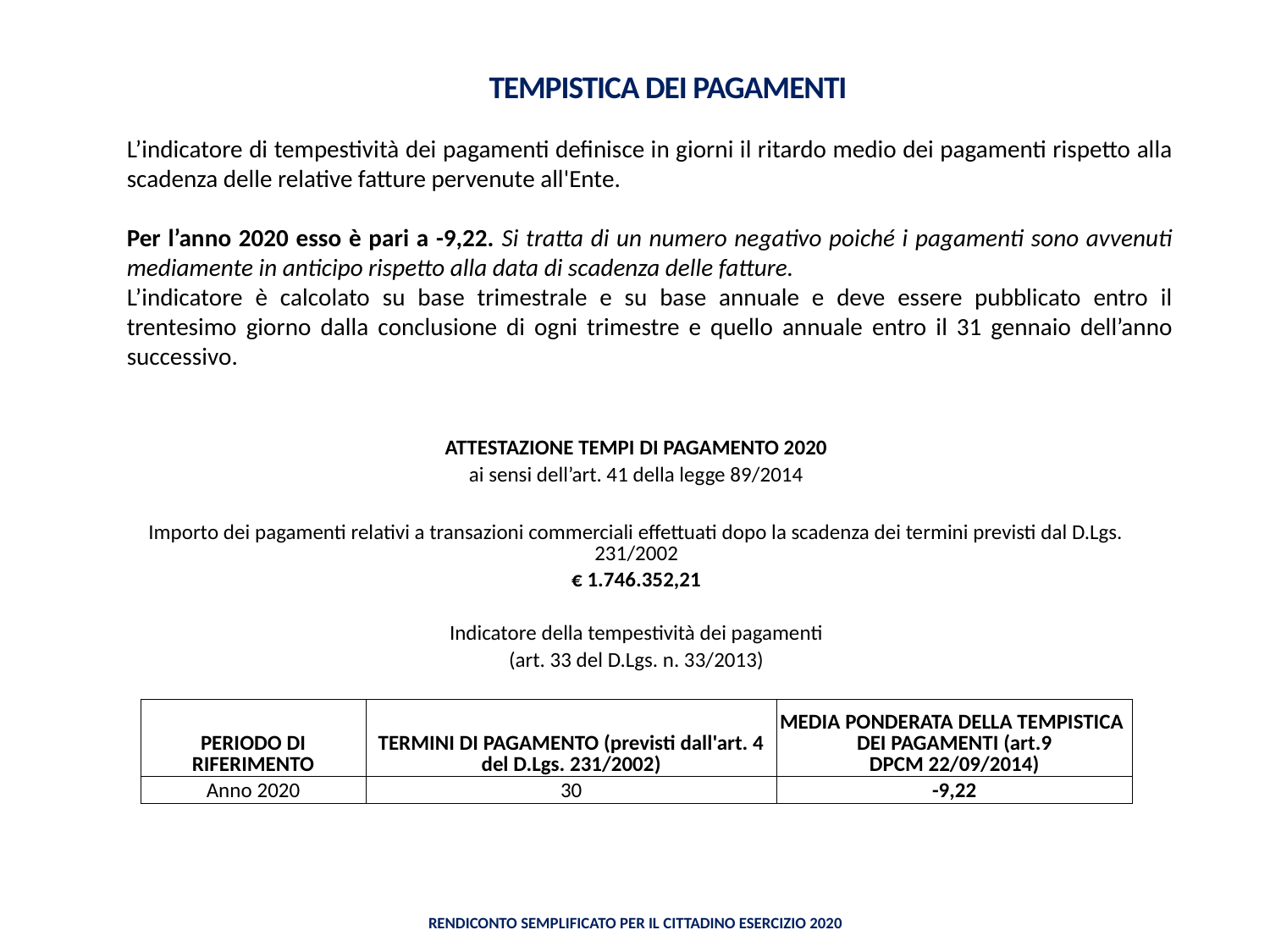

TEMPISTICA DEI PAGAMENTI
L’indicatore di tempestività dei pagamenti definisce in giorni il ritardo medio dei pagamenti rispetto alla scadenza delle relative fatture pervenute all'Ente.
Per l’anno 2020 esso è pari a -9,22. Si tratta di un numero negativo poiché i pagamenti sono avvenuti mediamente in anticipo rispetto alla data di scadenza delle fatture.
L’indicatore è calcolato su base trimestrale e su base annuale e deve essere pubblicato entro il trentesimo giorno dalla conclusione di ogni trimestre e quello annuale entro il 31 gennaio dell’anno successivo.
| ATTESTAZIONE TEMPI DI PAGAMENTO 2020 |  |  |
| --- | --- | --- |
| ai sensi dell’art. 41 della legge 89/2014 |  |  |
|  |  |  |
| Importo dei pagamenti relativi a transazioni commerciali effettuati dopo la scadenza dei termini previsti dal D.Lgs. 231/2002 |  |  |
| € 1.746.352,21 |  |  |
|  |  |  |
| Indicatore della tempestività dei pagamenti |  |  |
| (art. 33 del D.Lgs. n. 33/2013) |  |  |
|  |  |  |
| PERIODO DI RIFERIMENTO | TERMINI DI PAGAMENTO (previsti dall'art. 4 del D.Lgs. 231/2002) | MEDIA PONDERATA DELLA TEMPISTICA DEI PAGAMENTI (art.9 DPCM 22/09/2014) |
| Anno 2020 | 30 | -9,22 |
Rendiconto semplificato per il Cittadino Esercizio 2020